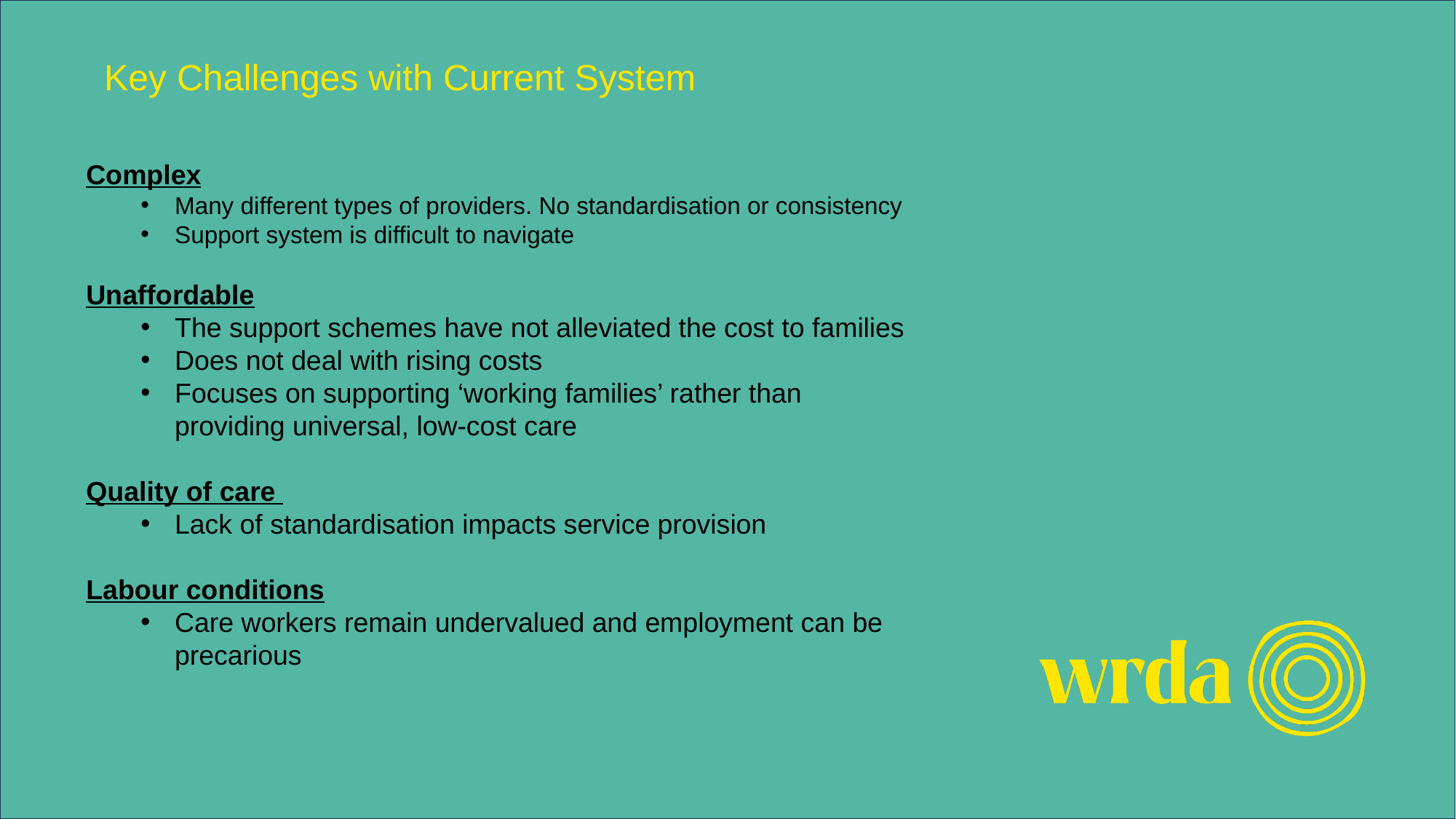

Key Challenges with Current System
Complex
Many different types of providers. No standardisation or consistency
Support system is difficult to navigate

Unaffordable
The support schemes have not alleviated the cost to families
Does not deal with rising costs
Focuses on supporting ‘working families’ rather than providing universal, low-cost care

Quality of care
Lack of standardisation impacts service provision

Labour conditions
Care workers remain undervalued and employment can be precarious